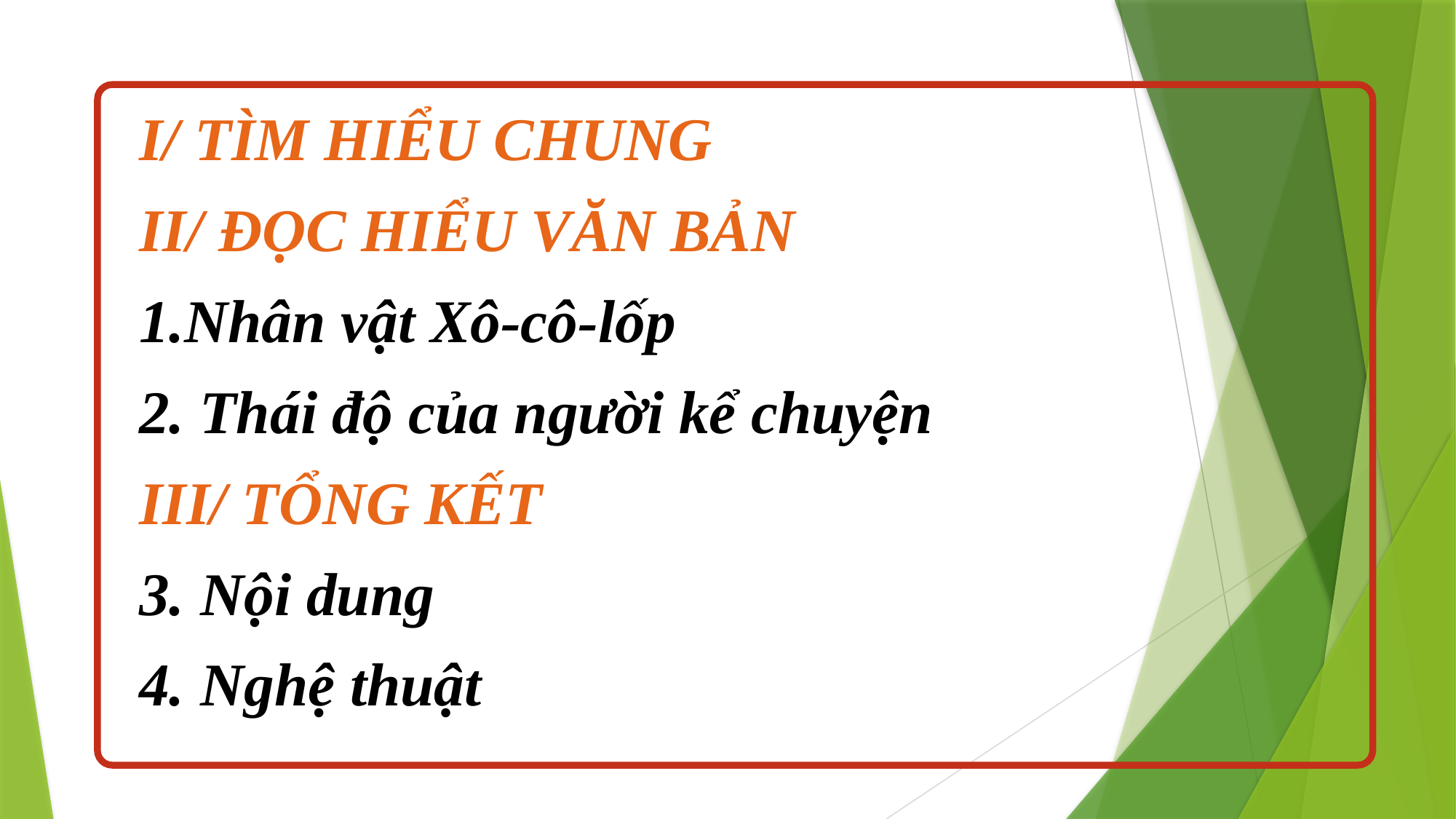

I/ TÌM HIỂU CHUNG

II/ ĐỌC HIỂU VĂN BẢN

Nhân vật Xô-cô-lốp

 Thái độ của người kể chuyện

III/ TỔNG KẾT

Nội dung

Nghệ thuật